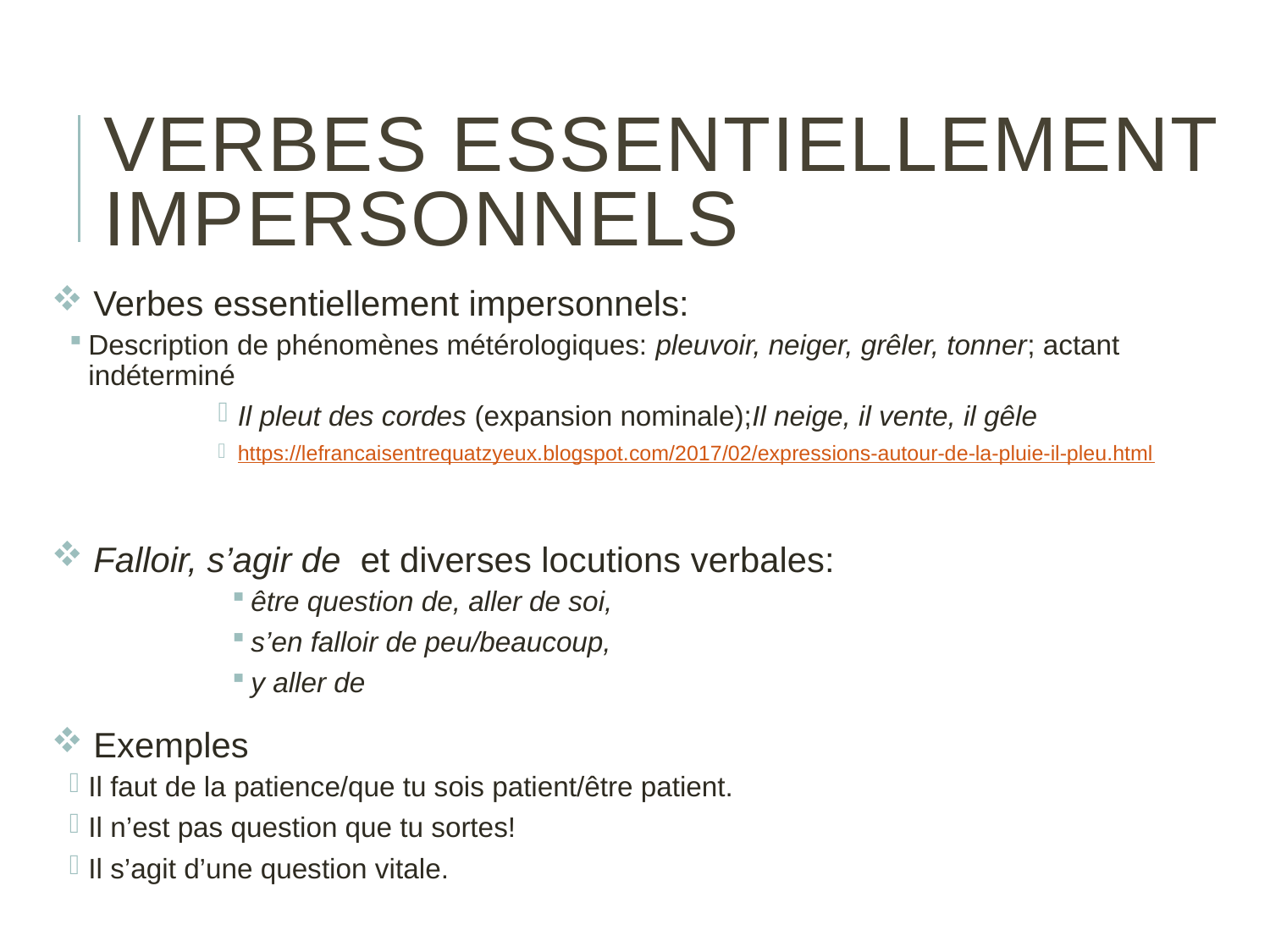

# Verbes essentiellement impersonnels
 Verbes essentiellement impersonnels:
Description de phénomènes métérologiques: pleuvoir, neiger, grêler, tonner; actant indéterminé
Il pleut des cordes (expansion nominale);Il neige, il vente, il gêle
https://lefrancaisentrequatzyeux.blogspot.com/2017/02/expressions-autour-de-la-pluie-il-pleu.html

 Falloir, s’agir de  et diverses locutions verbales:
être question de, aller de soi,
s’en falloir de peu/beaucoup,
y aller de
 Exemples
Il faut de la patience/que tu sois patient/être patient.
Il n’est pas question que tu sortes!
Il s’agit d’une question vitale.